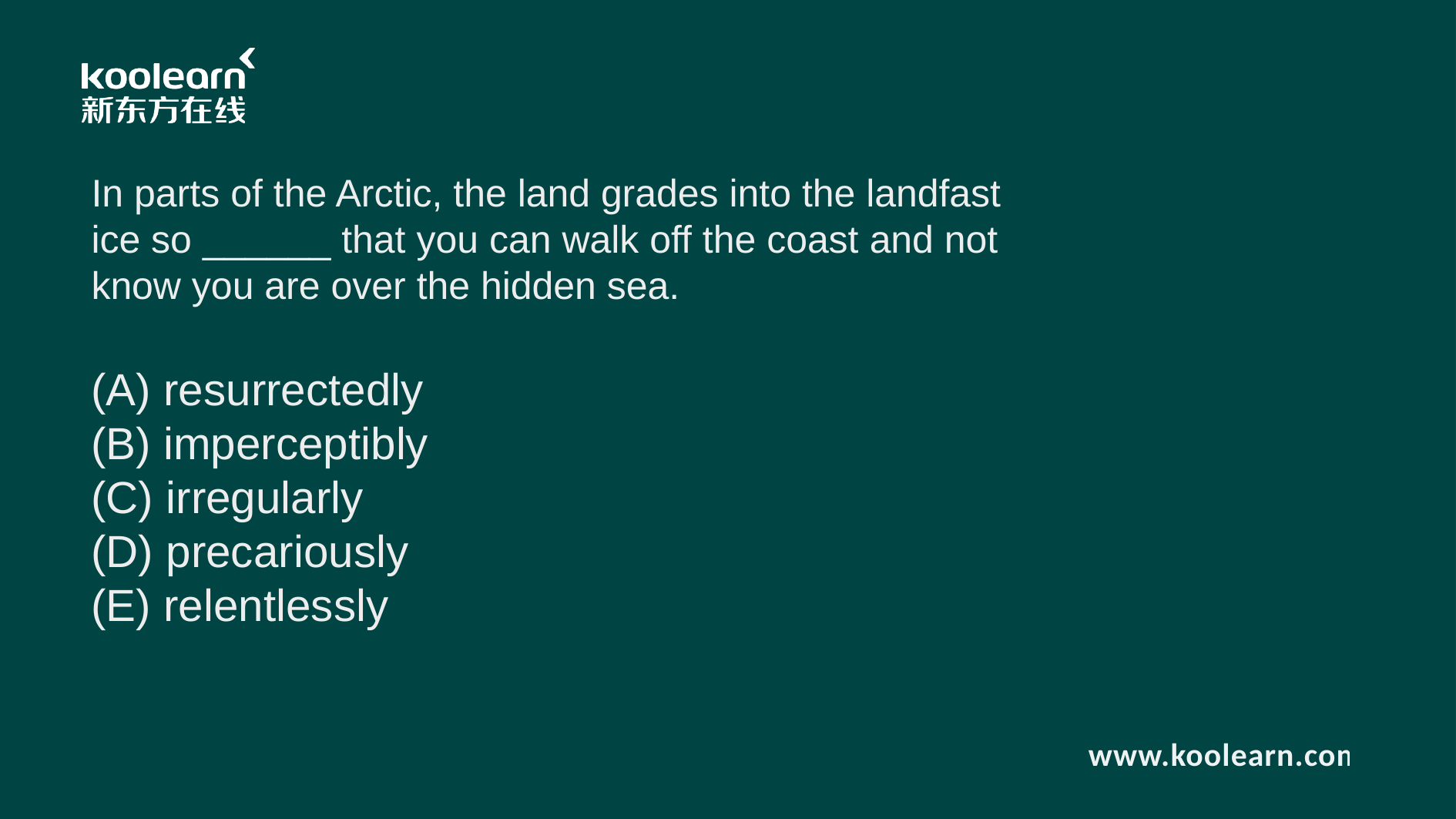

In parts of the Arctic, the land grades into the landfast ice so ______ that you can walk off the coast and not know you are over the hidden sea.

(A) resurrectedly
(B) imperceptibly
(C) irregularly
(D) precariously
(E) relentlessly